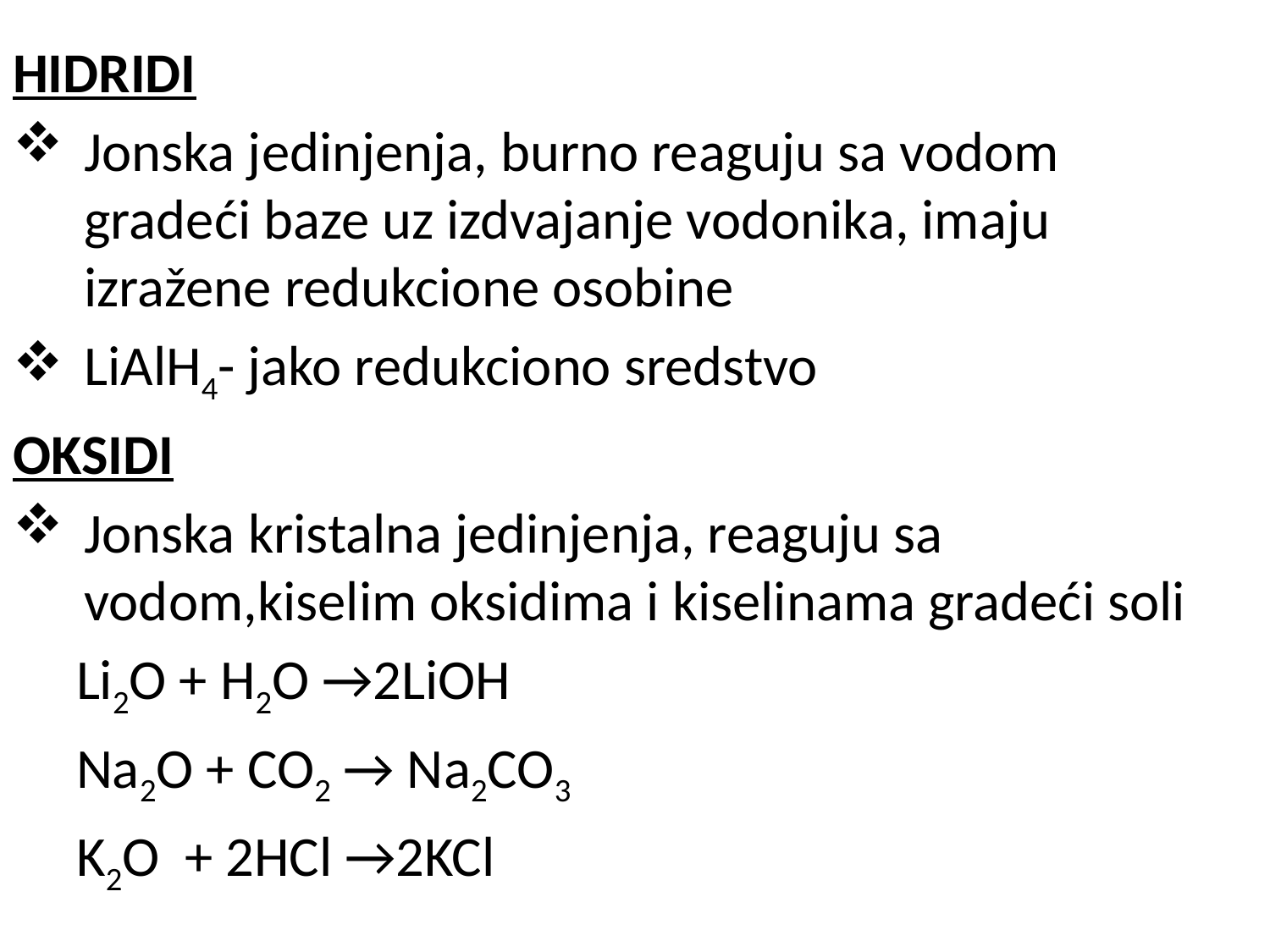

HIDRIDI
Jonska jedinjenja, burno reaguju sa vodom gradeći baze uz izdvajanje vodonika, imaju izražene redukcione osobine
LiAlH4- jako redukciono sredstvo
OKSIDI
Jonska kristalna jedinjenja, reaguju sa vodom,kiselim oksidima i kiselinama gradeći soli
     Li2O + H2O →2LiOH
     Na2O + CO2 → Na2CO3
     K2O  + 2HCl →2KCl